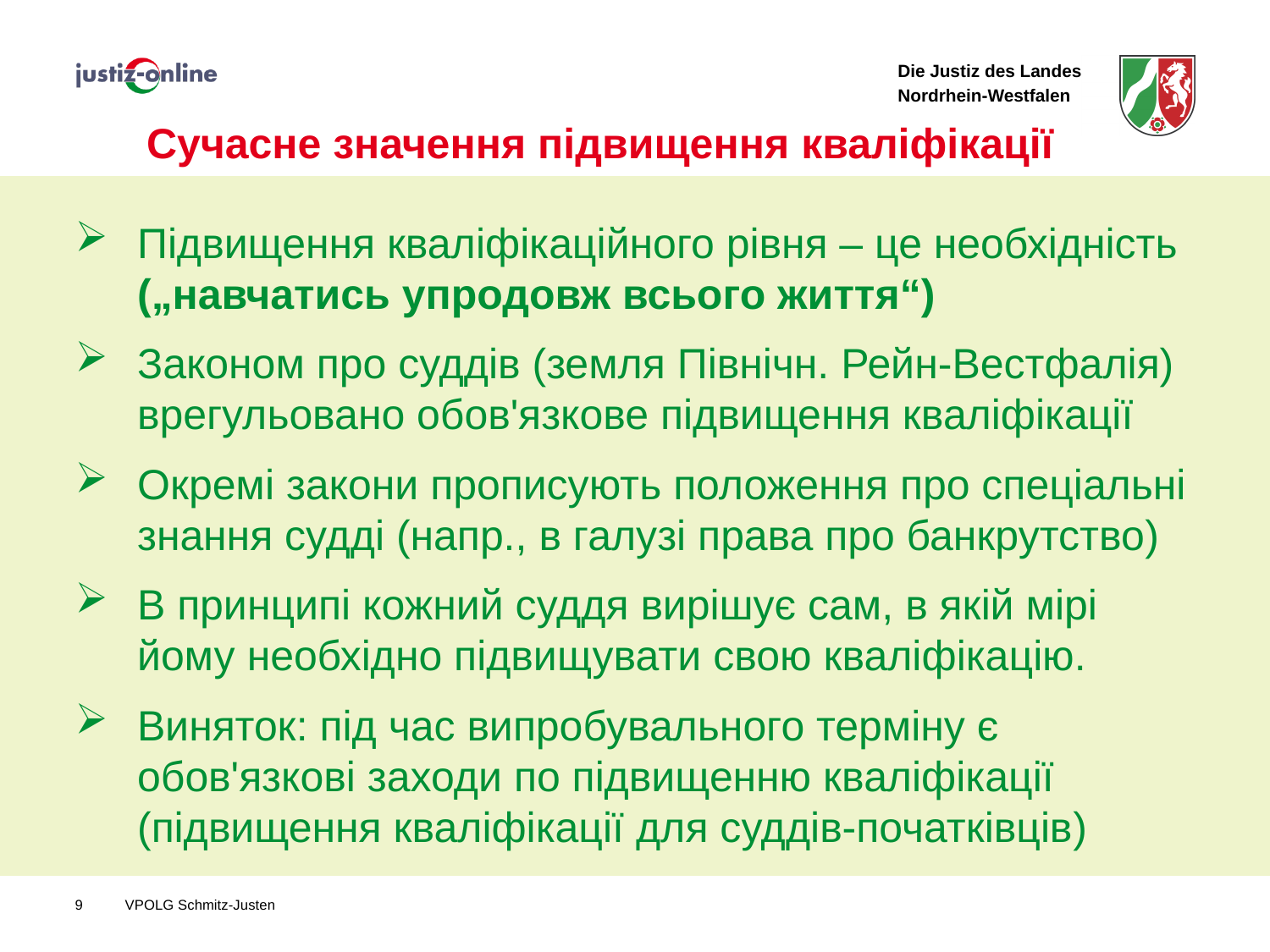

# Сучасне значення підвищення кваліфікації
Підвищення кваліфікаційного рівня – це необхідність („навчатись упродовж всього життя“)
Законом про суддів (земля Північн. Рейн-Вестфалія) врегульовано обов'язкове підвищення кваліфікації
Окремі закони прописують положення про спеціальні знання судді (напр., в галузі права про банкрутство)
В принципі кожний суддя вирішує сам, в якій мірі йому необхідно підвищувати свою кваліфікацію.
Виняток: під час випробувального терміну є обов'язкові заходи по підвищенню кваліфікації (підвищення кваліфікації для суддів-початківців)
9
VPOLG Schmitz-Justen